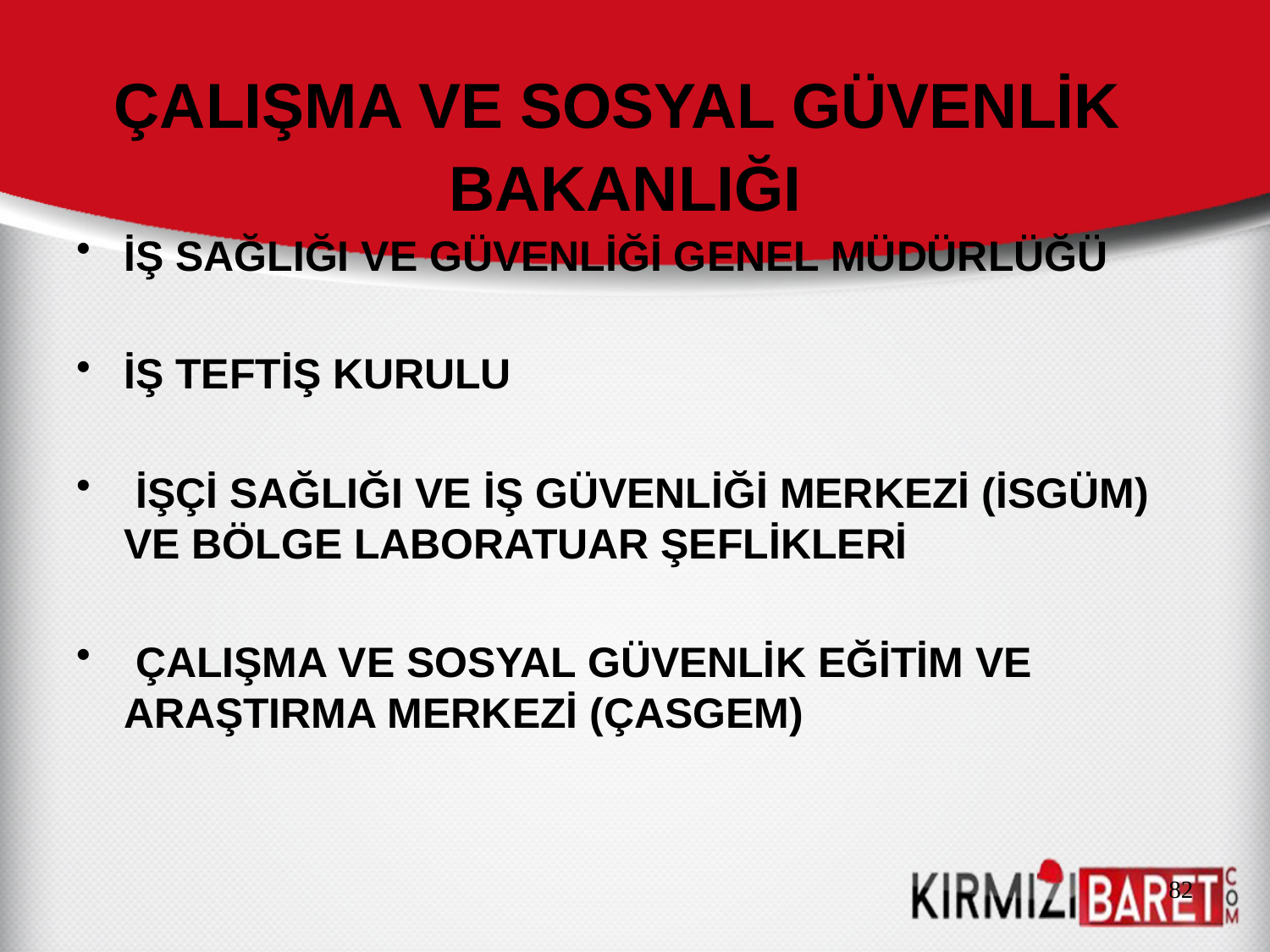

# ÇALIŞMA VE SOSYAL GÜVENLİK   BAKANLIĞI
İŞ SAĞLIĞI VE GÜVENLİĞİ GENEL MÜDÜRLÜĞÜ

İŞ TEFTİŞ KURULU

 İŞÇİ SAĞLIĞI VE İŞ GÜVENLİĞİ MERKEZİ (İSGÜM) VE BÖLGE LABORATUAR ŞEFLİKLERİ

 ÇALIŞMA VE SOSYAL GÜVENLİK EĞİTİM VE ARAŞTIRMA MERKEZİ (ÇASGEM)

82